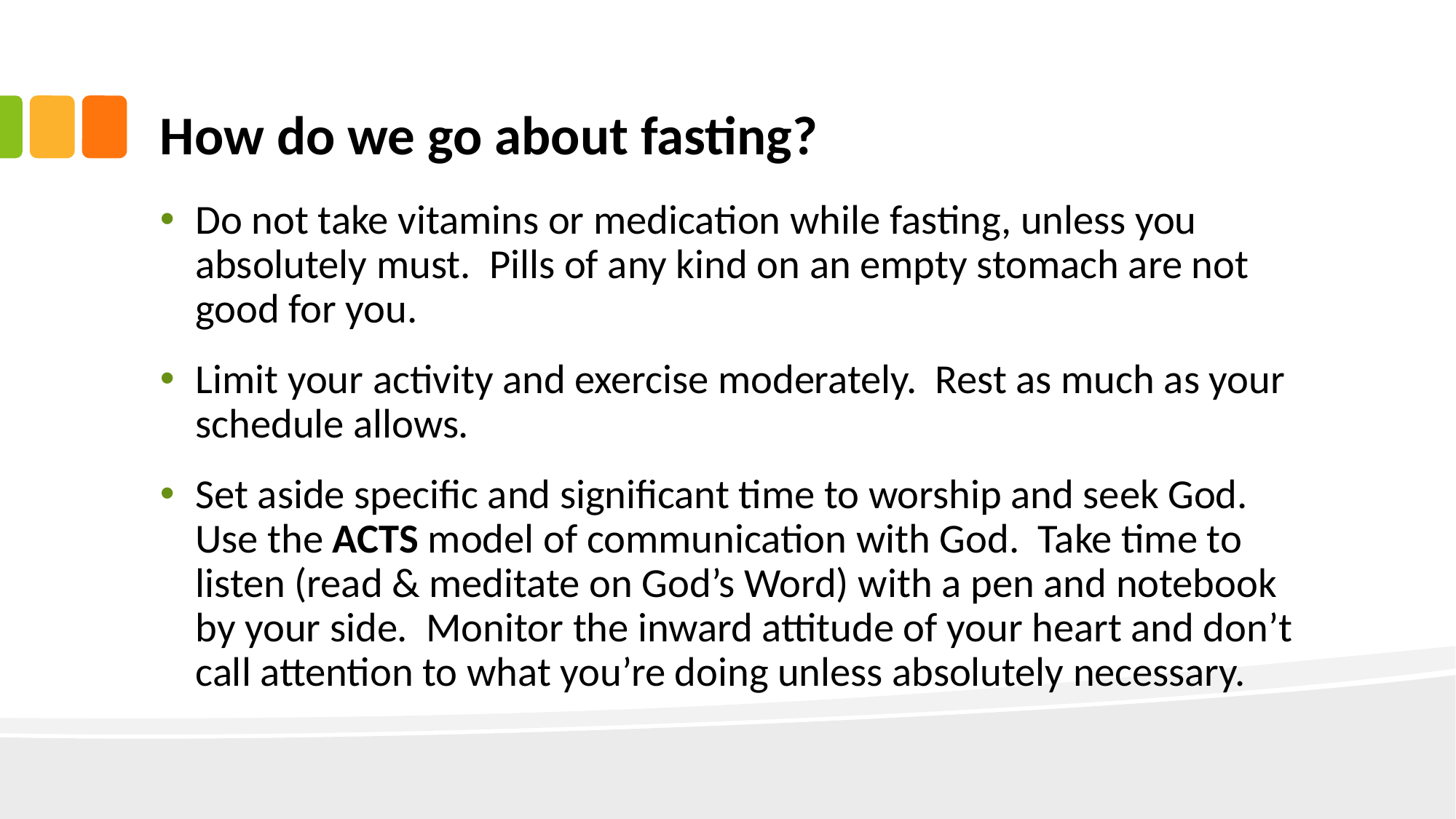

# How do we go about fasting?
Do not take vitamins or medication while fasting, unless you absolutely must.  Pills of any kind on an empty stomach are not good for you.
Limit your activity and exercise moderately.  Rest as much as your schedule allows.
Set aside specific and significant time to worship and seek God.  Use the ACTS model of communication with God.  Take time to listen (read & meditate on God’s Word) with a pen and notebook by your side.  Monitor the inward attitude of your heart and don’t call attention to what you’re doing unless absolutely necessary.